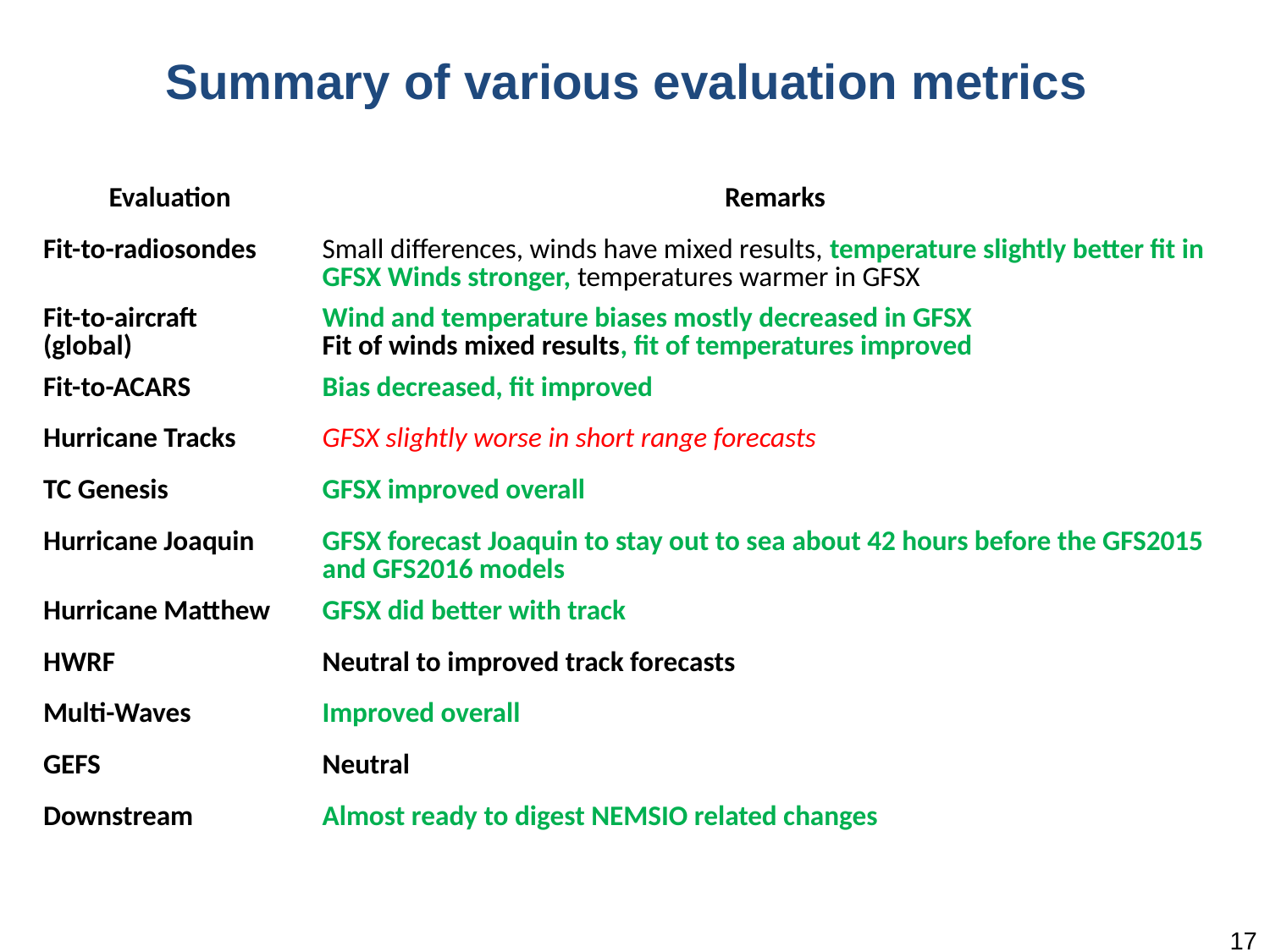

# Summary of various evaluation metrics
| Evaluation | Remarks |
| --- | --- |
| Fit-to-radiosondes | Small differences, winds have mixed results, temperature slightly better fit in GFSX Winds stronger, temperatures warmer in GFSX |
| Fit-to-aircraft (global) | Wind and temperature biases mostly decreased in GFSX Fit of winds mixed results, fit of temperatures improved |
| Fit-to-ACARS | Bias decreased, fit improved |
| Hurricane Tracks | GFSX slightly worse in short range forecasts |
| TC Genesis | GFSX improved overall |
| Hurricane Joaquin | GFSX forecast Joaquin to stay out to sea about 42 hours before the GFS2015 and GFS2016 models |
| Hurricane Matthew | GFSX did better with track |
| HWRF | Neutral to improved track forecasts |
| Multi-Waves | Improved overall |
| GEFS | Neutral |
| Downstream | Almost ready to digest NEMSIO related changes |
17